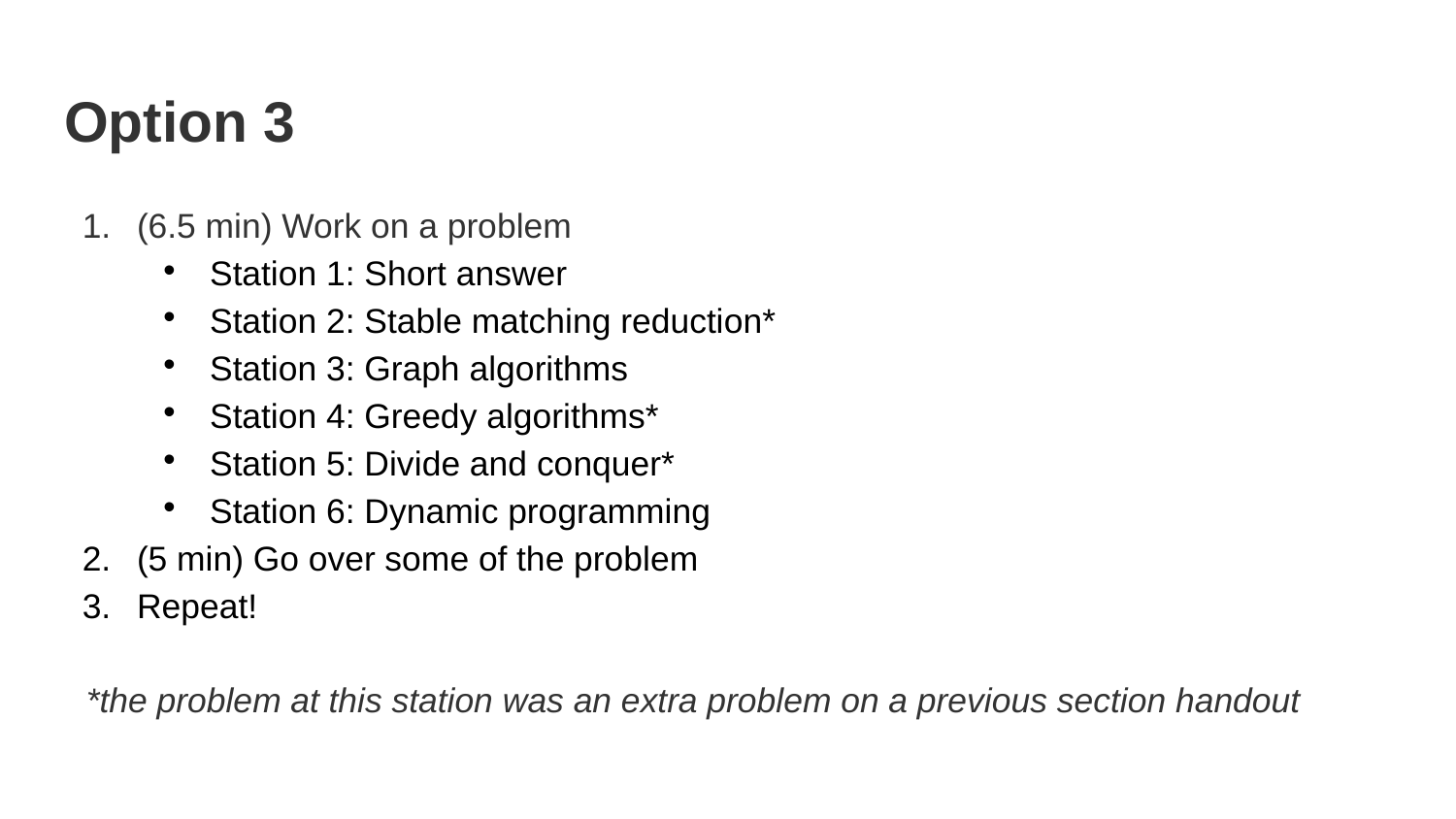

# Option 3
(6.5 min) Work on a problem
Station 1: Short answer
Station 2: Stable matching reduction*
Station 3: Graph algorithms
Station 4: Greedy algorithms*
Station 5: Divide and conquer*
Station 6: Dynamic programming
(5 min) Go over some of the problem
Repeat!

*the problem at this station was an extra problem on a previous section handout